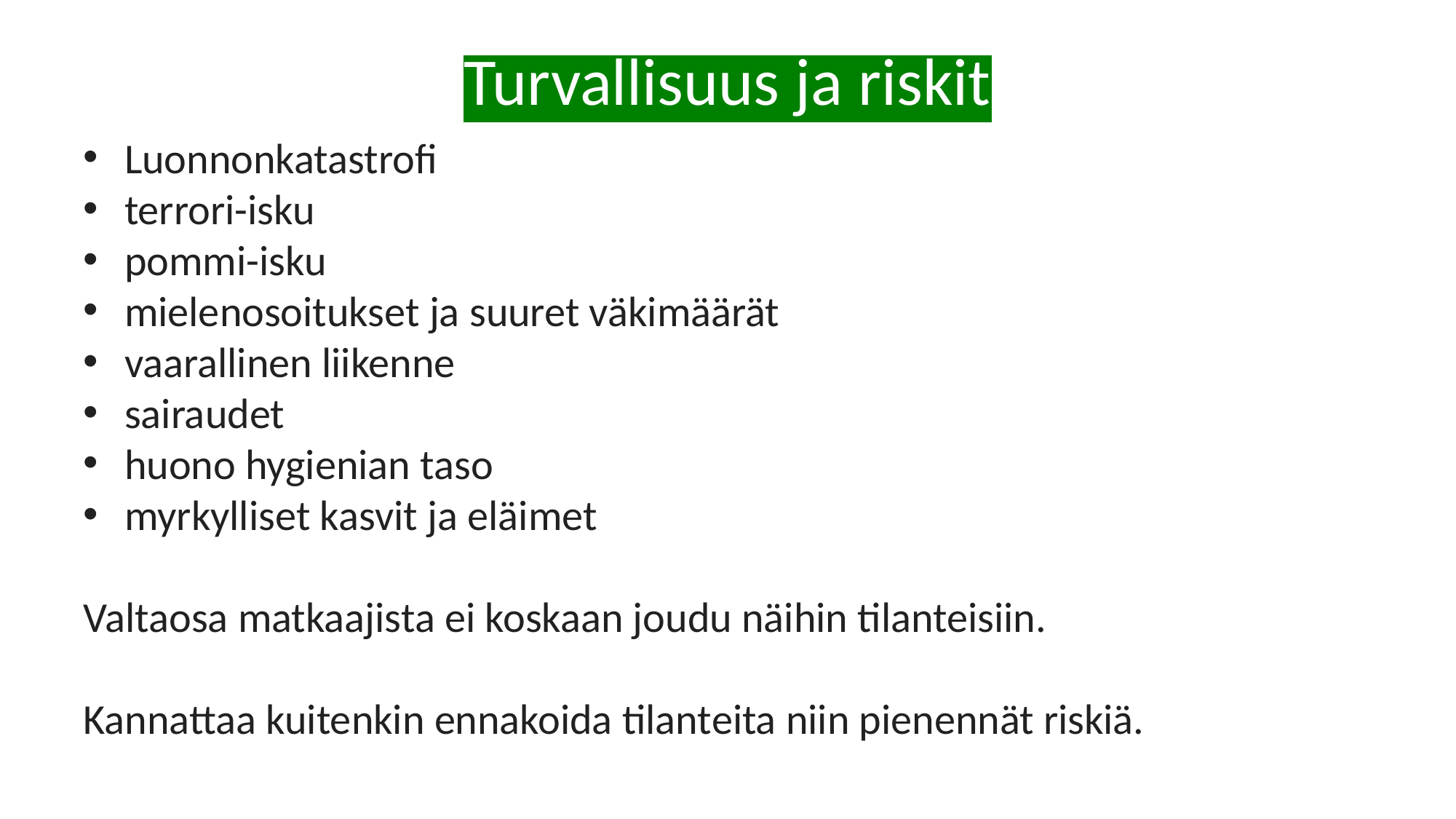

# Turvallisuus ja riskit
Luonnonkatastrofi
terrori-isku
pommi-isku
mielenosoitukset ja suuret väkimäärät
vaarallinen liikenne
sairaudet
huono hygienian taso
myrkylliset kasvit ja eläimet
Valtaosa matkaajista ei koskaan joudu näihin tilanteisiin.
Kannattaa kuitenkin ennakoida tilanteita niin pienennät riskiä.